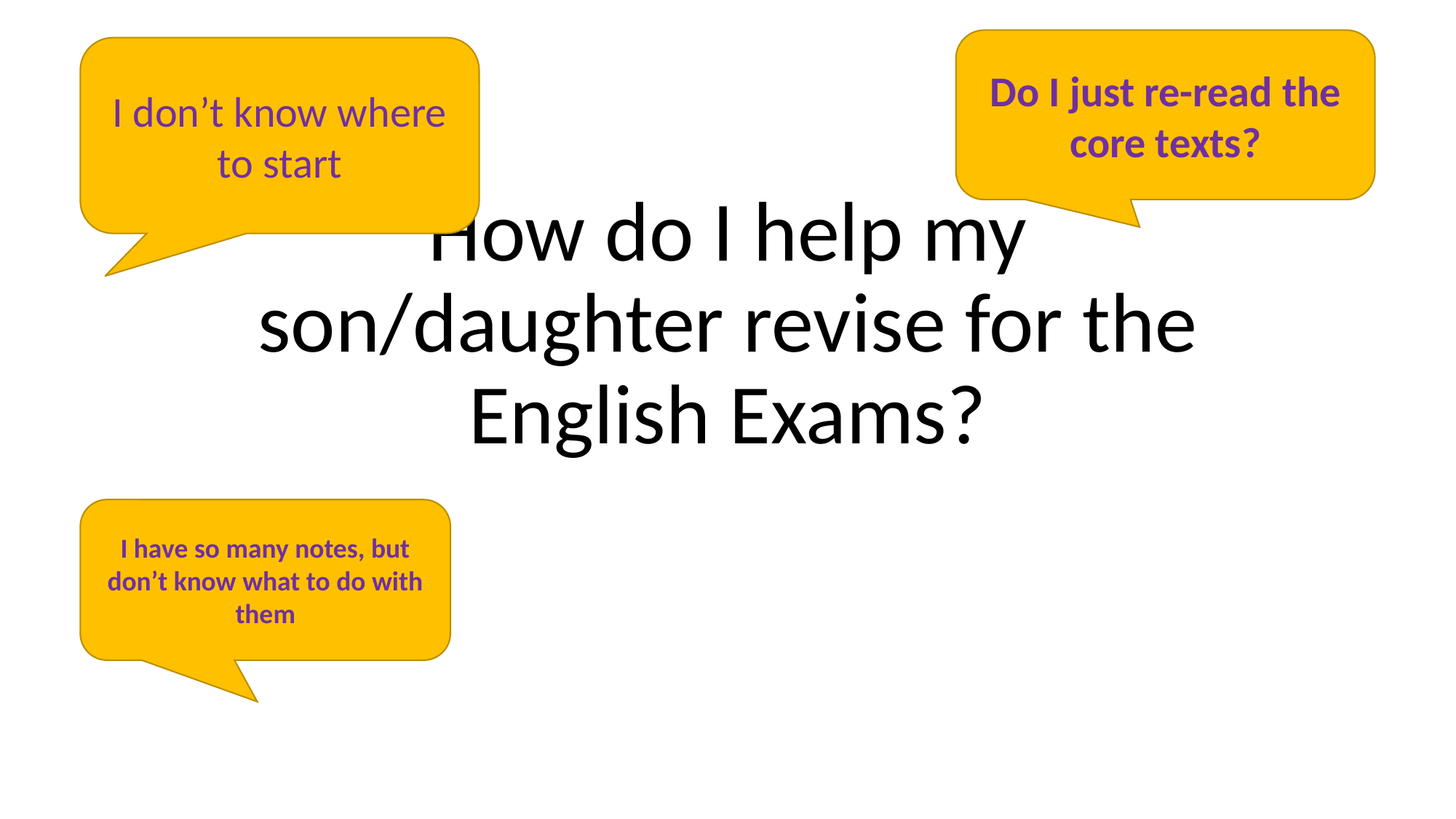

Do I just re-read the core texts?
I don’t know where to start
# How do I help my son/daughter revise for the English Exams?

I have so many notes, but don’t know what to do with them